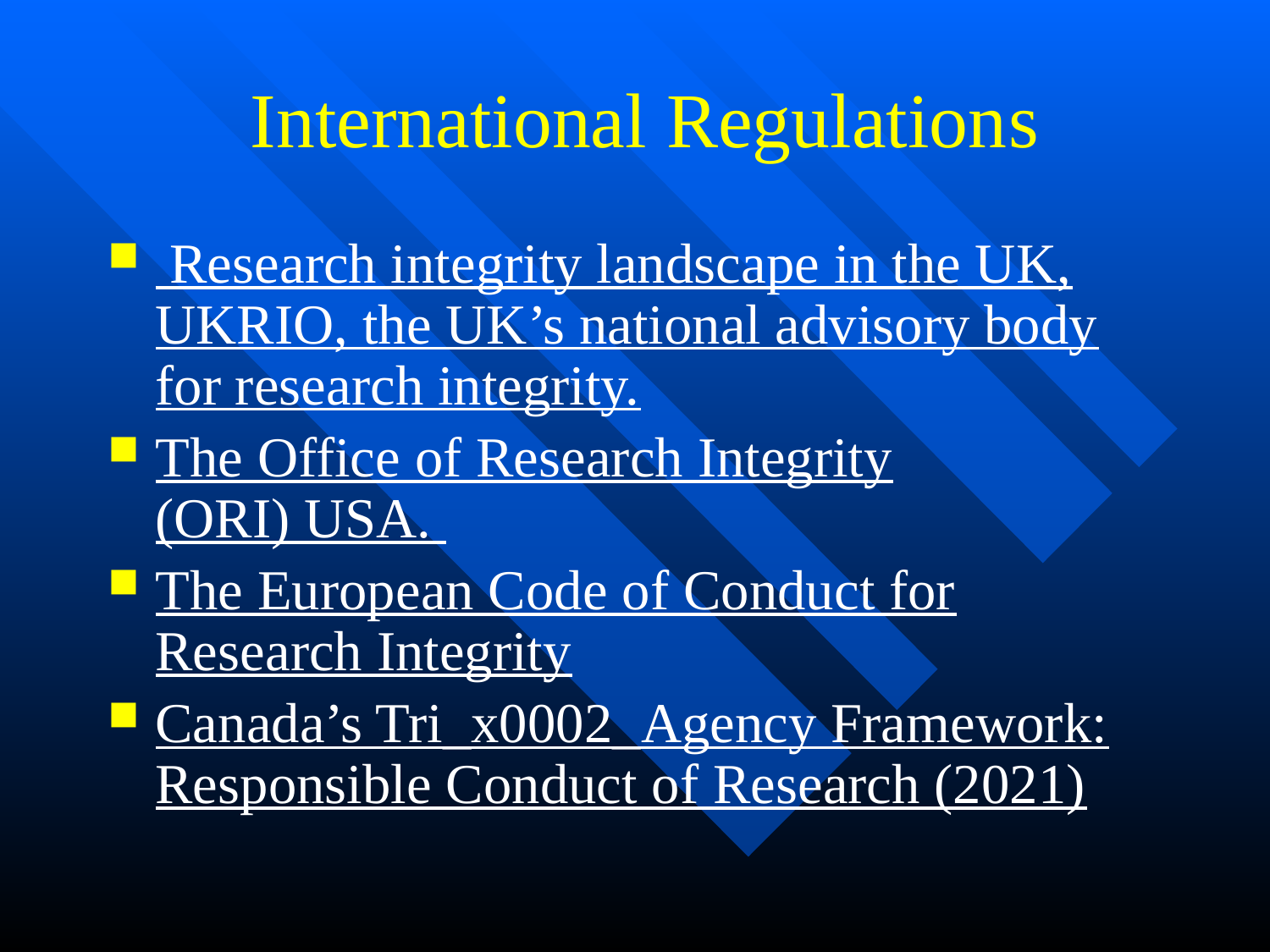

# International Regulations
 Research integrity landscape in the UK, UKRIO, the UK’s national advisory body for research integrity.
The Office of Research Integrity (ORI) USA.
The European Code of Conduct for Research Integrity
Canada’s Tri_x0002_Agency Framework: Responsible Conduct of Research (2021)